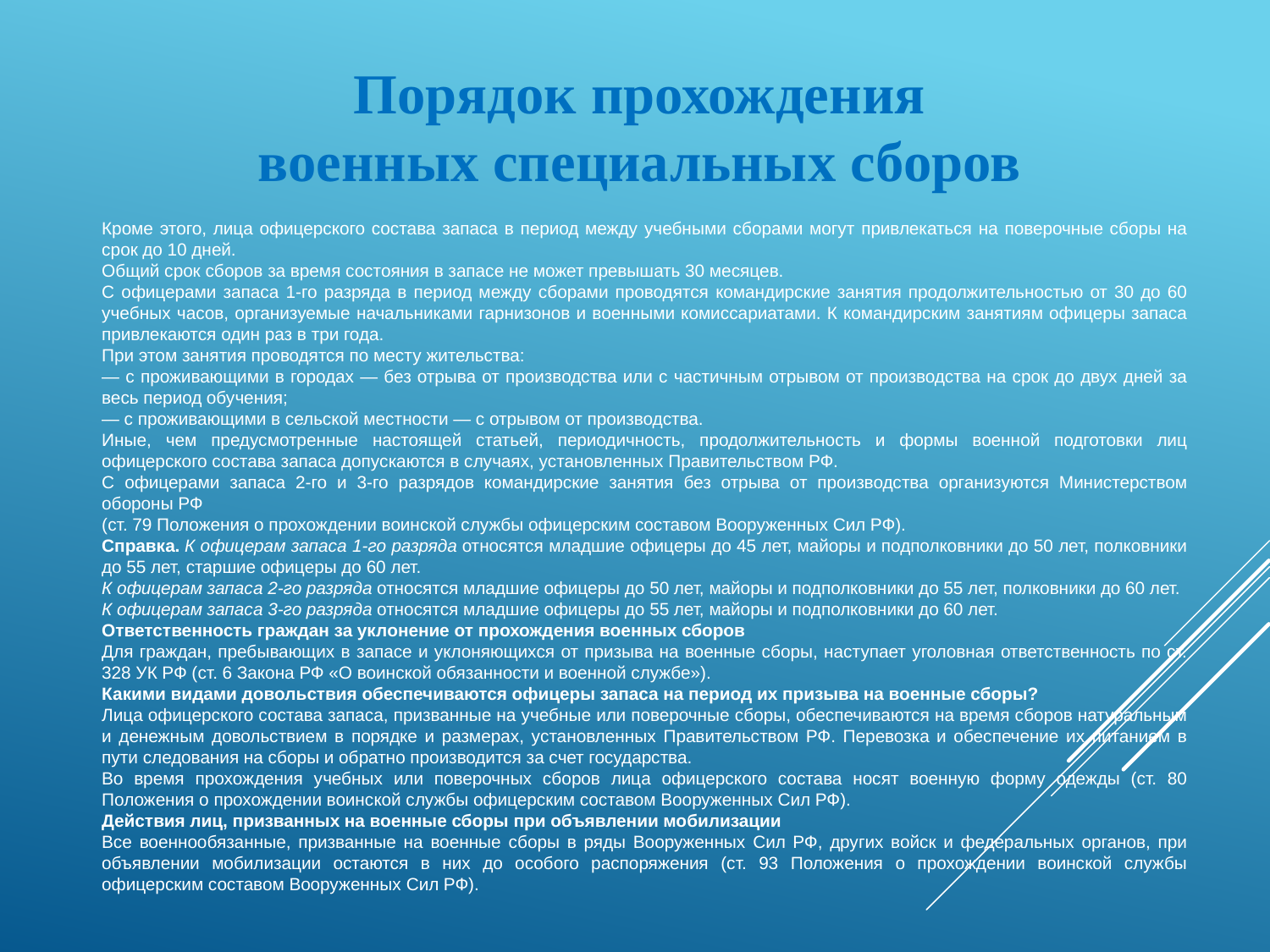

Порядок прохождения
военных специальных сборов

Кроме этого, лица офицерского состава запаса в период между учебными сборами могут привлекаться на поверочные сборы на срок до 10 дней.
Общий срок сборов за время состояния в запасе не может превышать 30 месяцев.
С офицерами запаса 1-го разряда в период между сборами проводятся командирские занятия продолжительностью от 30 до 60 учебных часов, организуемые начальниками гарнизонов и военными комиссариатами. К командирским занятиям офицеры запаса привлекаются один раз в три года.
При этом занятия проводятся по месту жительства:
— с проживающими в городах — без отрыва от производства или с частичным отрывом от производства на срок до двух дней за весь период обучения;
— с проживающими в сельской местности — с отрывом от производства.
Иные, чем предусмотренные настоящей статьей, периодичность, продолжительность и формы военной подготовки лиц офицерского состава запаса допускаются в случаях, установленных Правительством РФ.
С офицерами запаса 2-го и 3-го разрядов командирские занятия без отрыва от производства организуются Министерством обороны РФ
(ст. 79 Положения о прохождении воинской службы офицерским составом Вооруженных Сил РФ).
Справка. К офицерам запаса 1-го разряда относятся младшие офицеры до 45 лет, майоры и подполковники до 50 лет, полковники до 55 лет, старшие офицеры до 60 лет.
К офицерам запаса 2-го разряда относятся младшие офицеры до 50 лет, майоры и подполковники до 55 лет, полковники до 60 лет.
К офицерам запаса 3-го разряда относятся младшие офицеры до 55 лет, майоры и подполковники до 60 лет.
Ответственность граждан за уклонение от прохождения военных сборов
Для граждан, пребывающих в запасе и уклоняющихся от призыва на военные сборы, наступает уголовная ответственность по ст. 328 УК РФ (ст. 6 Закона РФ «О воинской обязанности и военной службе»).
Какими видами довольствия обеспечиваются офицеры запаса на период их призыва на военные сборы?
Лица офицерского состава запаса, призванные на учебные или поверочные сборы, обеспечиваются на время сборов натуральным и денежным довольствием в порядке и размерах, установленных Правительством РФ. Перевозка и обеспечение их питанием в пути следования на сборы и обратно производится за счет государства.
Во время прохождения учебных или поверочных сборов лица офицерского состава носят военную форму одежды (ст. 80 Положения о прохождении воинской службы офицерским составом Вооруженных Сил РФ).
Действия лиц, призванных на военные сборы при объявлении мобилизации
Все военнообязанные, призванные на военные сборы в ряды Вооруженных Сил РФ, других войск и федеральных органов, при объявлении мобилизации остаются в них до особого распоряжения (ст. 93 Положения о прохождении воинской службы офицерским составом Вооруженных Сил РФ).